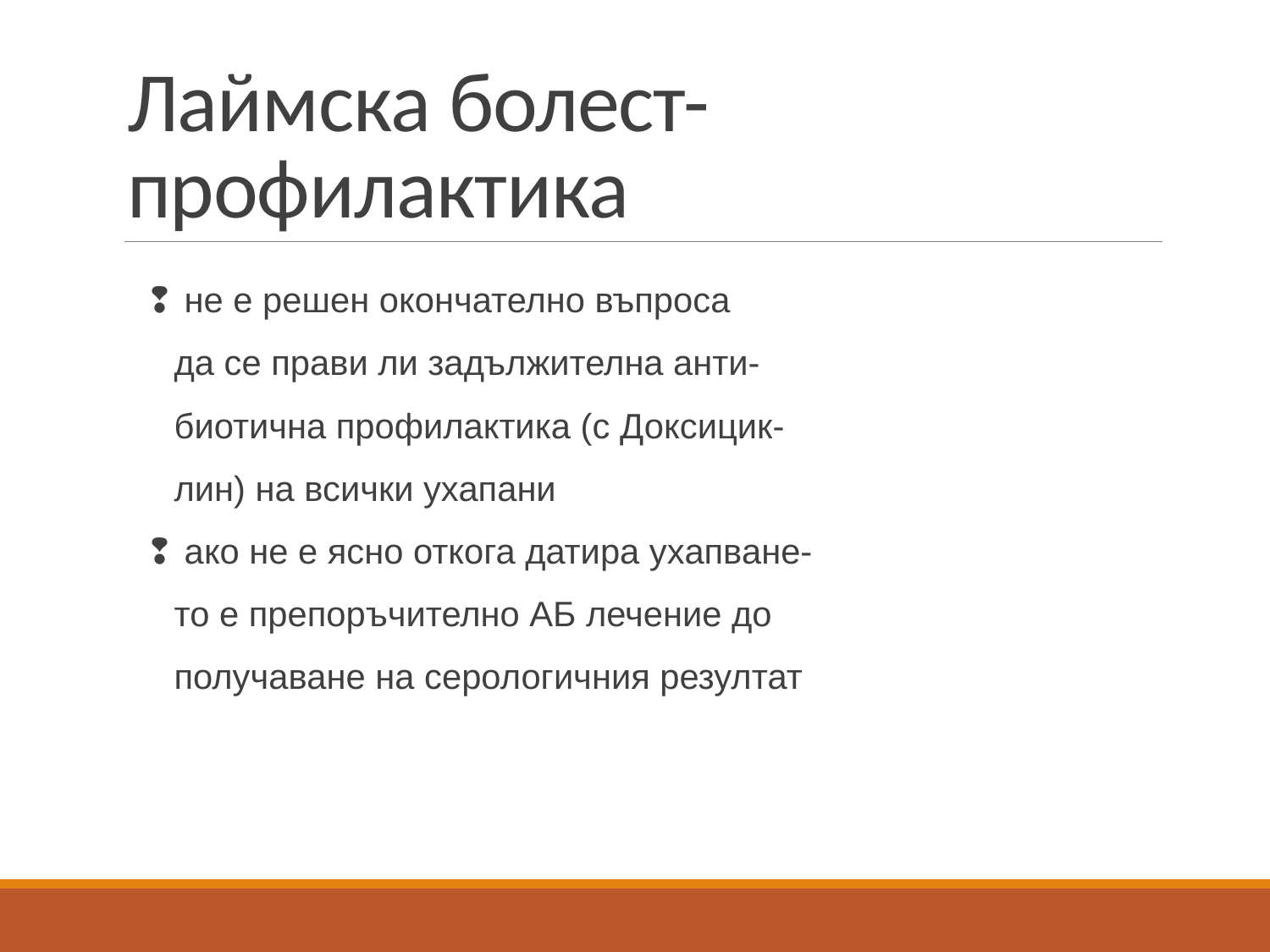

# Лаймска болест- профилактика
❢ не е решен окончателно въпроса
   да се прави ли задължителна анти-
   биотична профилактика (с Доксицик-
   лин) на всички ухапани
❢ ако не е ясно откога датира ухапване-
   то е препоръчително АБ лечение до
   получаване на серологичния резултат